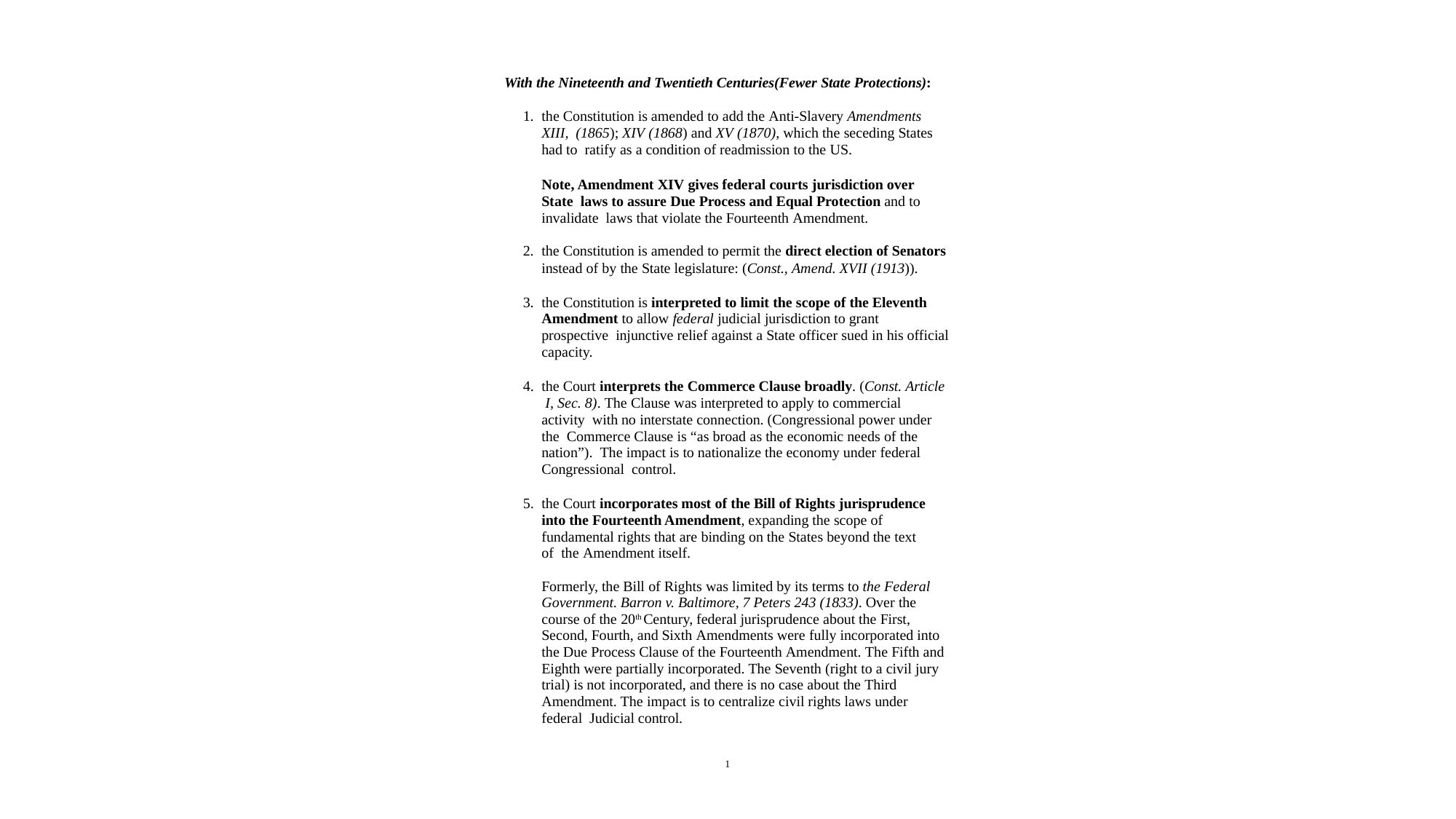

With the Nineteenth and Twentieth Centuries(Fewer State Protections):

the Constitution is amended to add the Anti-Slavery Amendments XIII,  (1865); XIV (1868) and XV (1870), which the seceding States had to  ratify as a condition of readmission to the US.

Note, Amendment XIV gives federal courts jurisdiction over State  laws to assure Due Process and Equal Protection and to invalidate  laws that violate the Fourteenth Amendment.

the Constitution is amended to permit the direct election of Senators
instead of by the State legislature: (Const., Amend. XVII (1913)).

the Constitution is interpreted to limit the scope of the Eleventh  Amendment to allow federal judicial jurisdiction to grant prospective  injunctive relief against a State officer sued in his official capacity.

the Court interprets the Commerce Clause broadly. (Const. Article  I, Sec. 8). The Clause was interpreted to apply to commercial activity  with no interstate connection. (Congressional power under the  Commerce Clause is “as broad as the economic needs of the nation”).  The impact is to nationalize the economy under federal Congressional  control.

the Court incorporates most of the Bill of Rights jurisprudence  into the Fourteenth Amendment, expanding the scope of  fundamental rights that are binding on the States beyond the text of  the Amendment itself.

Formerly, the Bill of Rights was limited by its terms to the Federal  Government. Barron v. Baltimore, 7 Peters 243 (1833). Over the  course of the 20th Century, federal jurisprudence about the First,  Second, Fourth, and Sixth Amendments were fully incorporated into  the Due Process Clause of the Fourteenth Amendment. The Fifth and  Eighth were partially incorporated. The Seventh (right to a civil jury  trial) is not incorporated, and there is no case about the Third  Amendment. The impact is to centralize civil rights laws under federal  Judicial control.
1